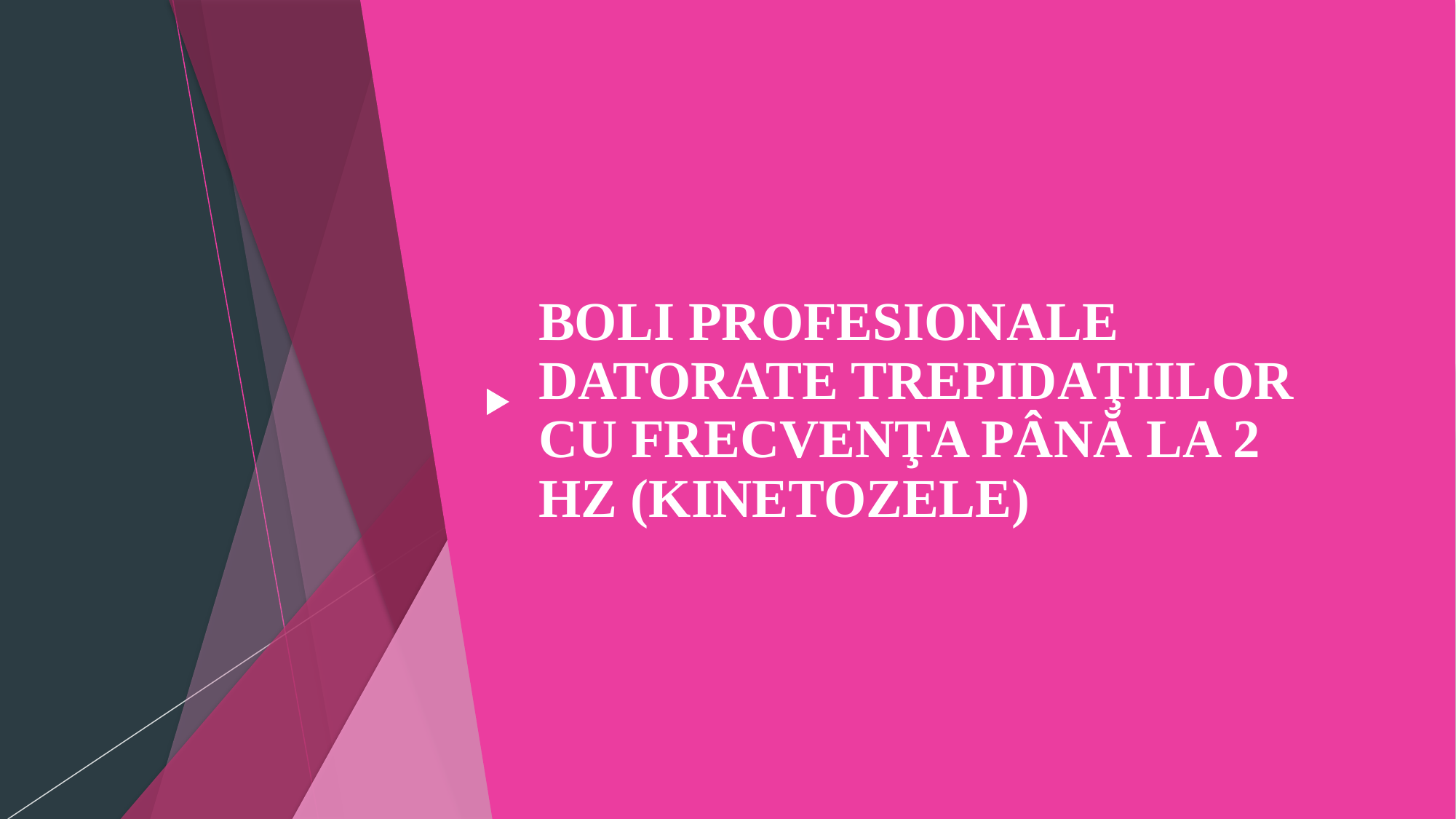

# BOLI PROFESIONALE DATORATE TREPIDAŢIILOR CU FRECVENŢA PÂNĂ LA 2 HZ (KINETOZELE)